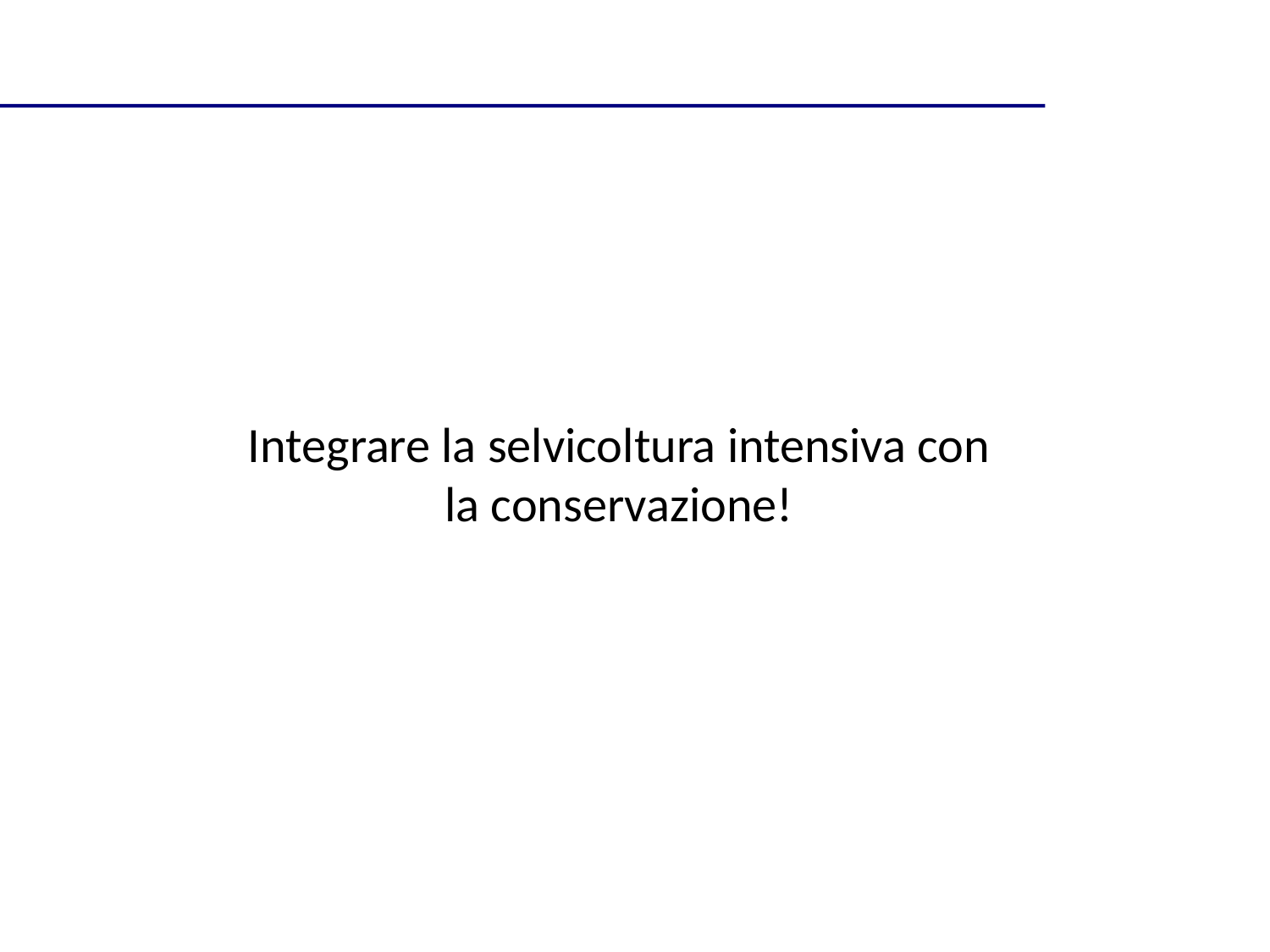

Integrare la selvicoltura intensiva con la conservazione!